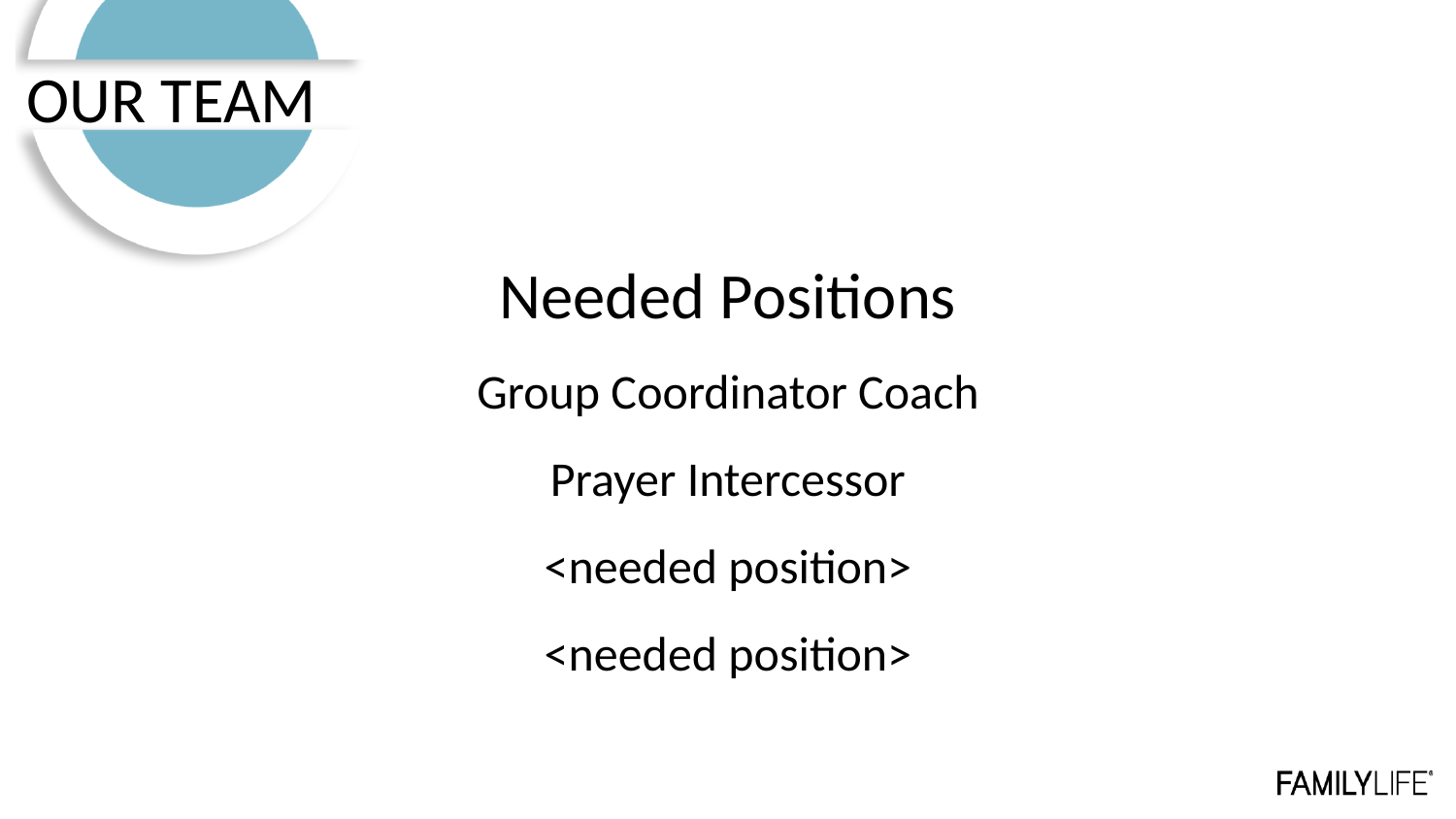

OUR TEAM
Needed Positions
Group Coordinator Coach
Prayer Intercessor
<needed position>
<needed position>